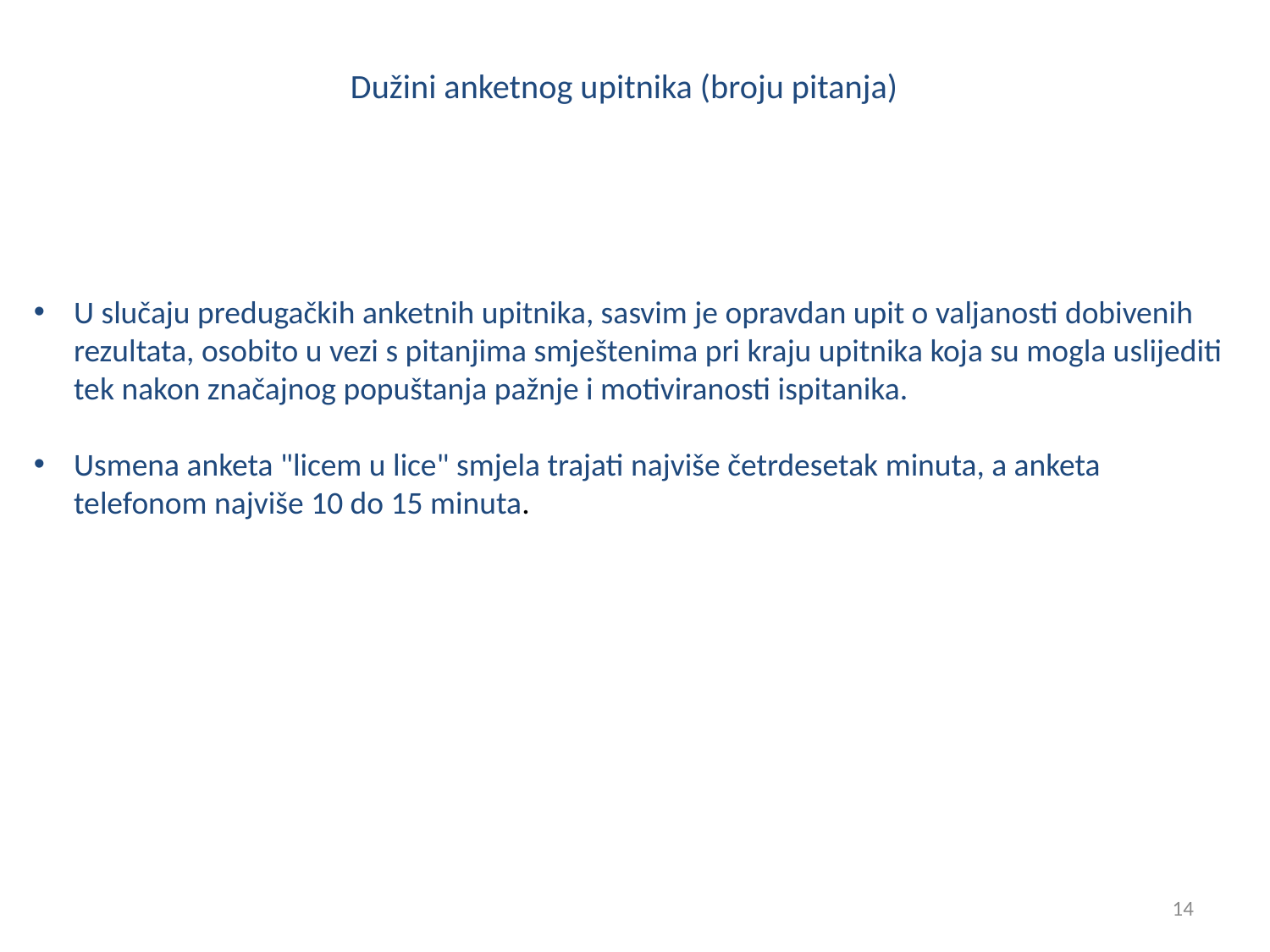

# Dužini anketnog upitnika (broju pitanja)
U slučaju predugačkih anketnih upitnika, sasvim je opravdan upit o valjanosti dobivenih rezultata, osobito u vezi s pitanjima smještenima pri kraju upitnika koja su mogla uslijediti tek nakon značajnog popuštanja pažnje i motiviranosti ispitanika.

Usmena anketa "licem u lice" smjela trajati najviše četrdesetak minuta, a anketa telefonom najviše 10 do 15 minuta.

14